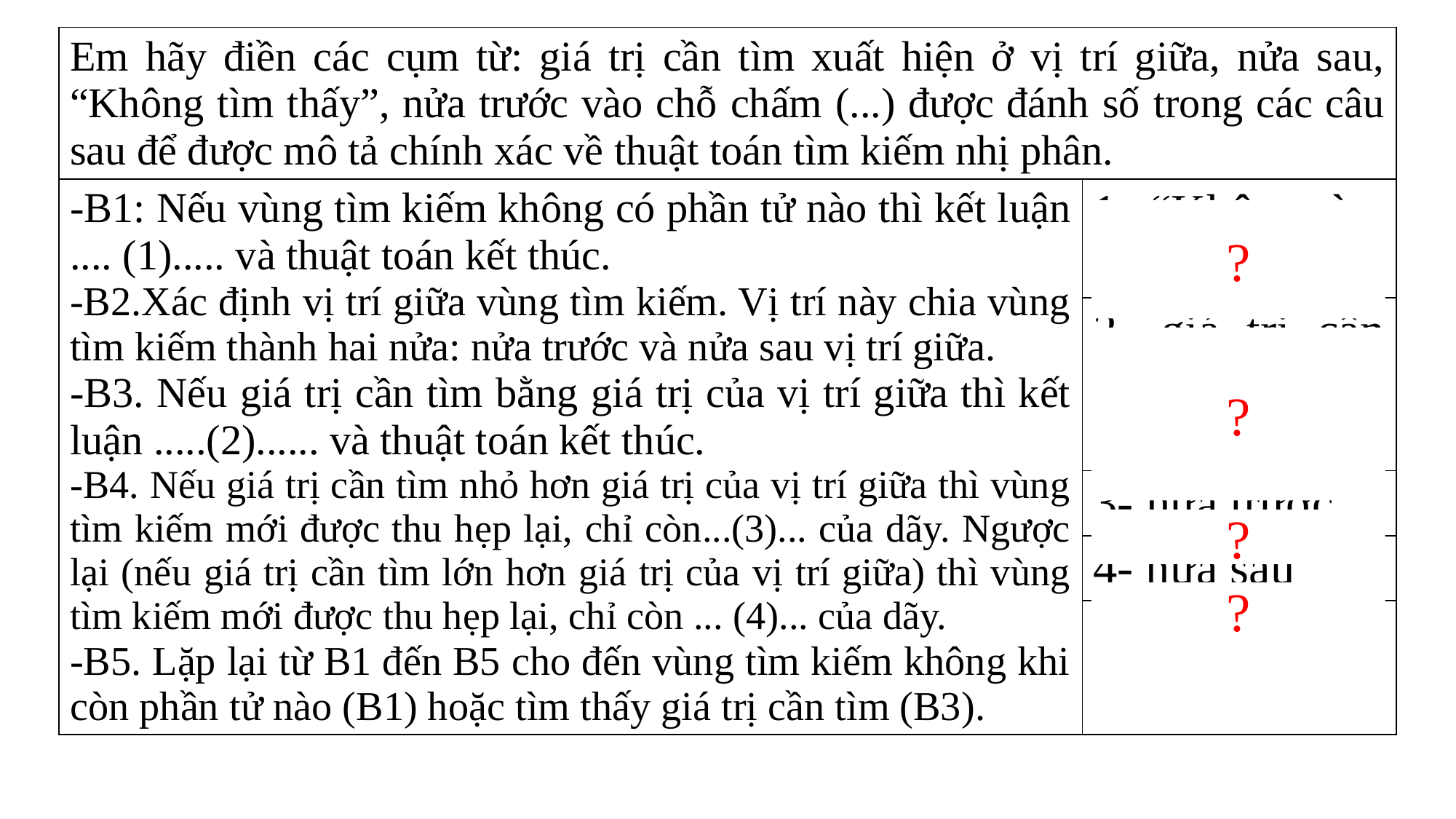

| Em hãy điền các cụm từ: giá trị cần tìm xuất hiện ở vị trí giữa, nửa sau, “Không tìm thấy”, nửa trước vào chỗ chấm (...) được đánh số trong các câu sau để được mô tả chính xác về thuật toán tìm kiếm nhị phân. |  |
| --- | --- |
| -B1: Nếu vùng tìm kiếm không có phần tử nào thì kết luận .... (1)..... và thuật toán kết thúc. -B2.Xác định vị trí giữa vùng tìm kiếm. Vị trí này chia vùng tìm kiếm thành hai nửa: nửa trước và nửa sau vị trí giữa. -B3. Nếu giá trị cần tìm bằng giá trị của vị trí giữa thì kết luận .....(2)...... và thuật toán kết thúc. -B4. Nếu giá trị cần tìm nhỏ hơn giá trị của vị trí giữa thì vùng tìm kiếm mới được thu hẹp lại, chỉ còn...(3)... của dãy. Ngược lại (nếu giá trị cần tìm lớn hơn giá trị của vị trí giữa) thì vùng tìm kiếm mới được thu hẹp lại, chỉ còn ... (4)... của dãy. -B5. Lặp lại từ B1 đến B5 cho đến vùng tìm kiếm không khi còn phần tử nào (B1) hoặc tìm thấy giá trị cần tìm (B3). | 1- “Không tìm thấy” |
|  | 2- giá trị cần tìm xuất hiện ở vị trí giữa |
|  | 3- nửa trước |
|  | 4- nửa sau |
|  |  |
?
?
?
?